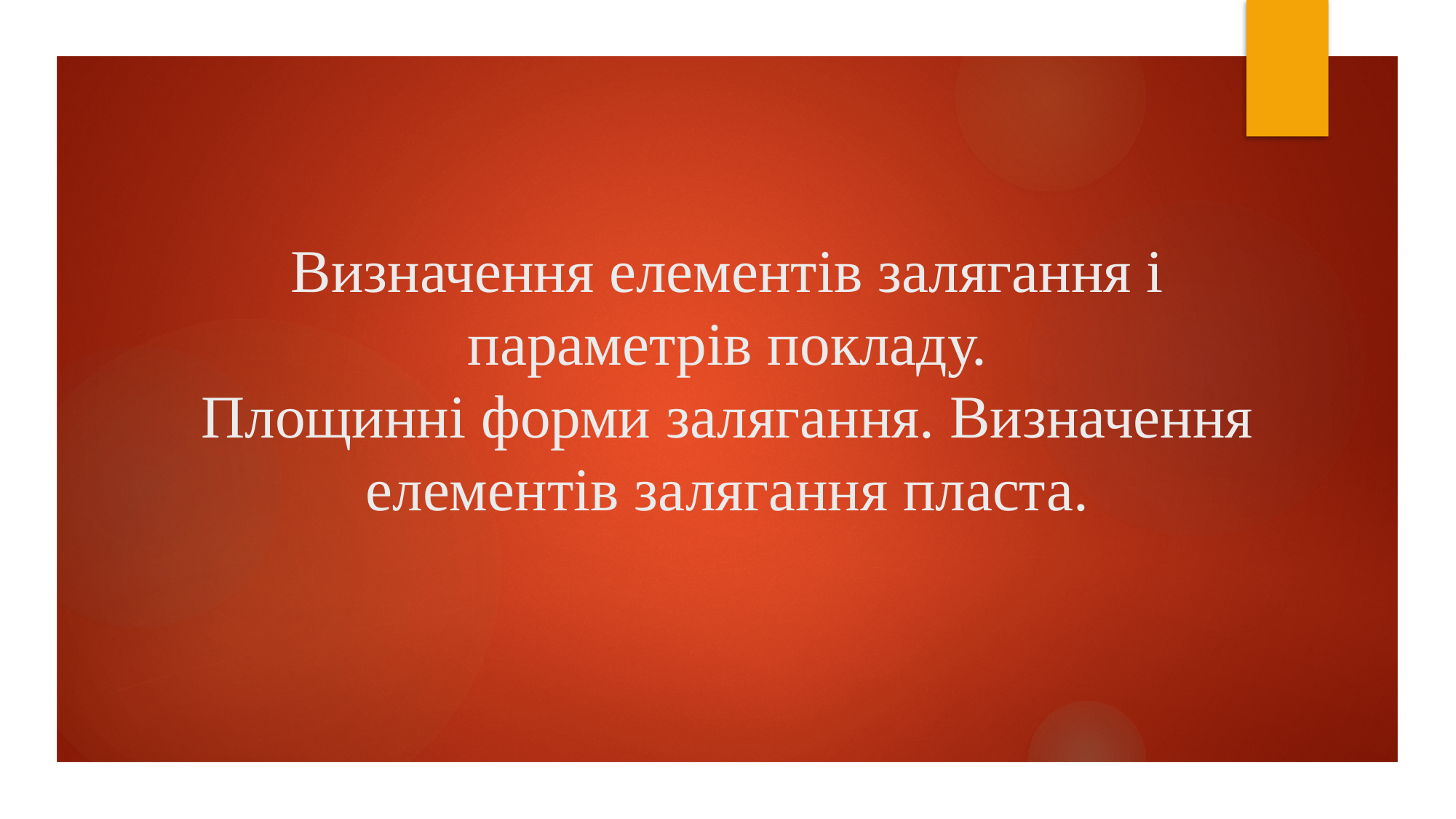

# Визначення елементів залягання і параметрів покладу. Площинні форми залягання. Визначення елементів залягання пласта.